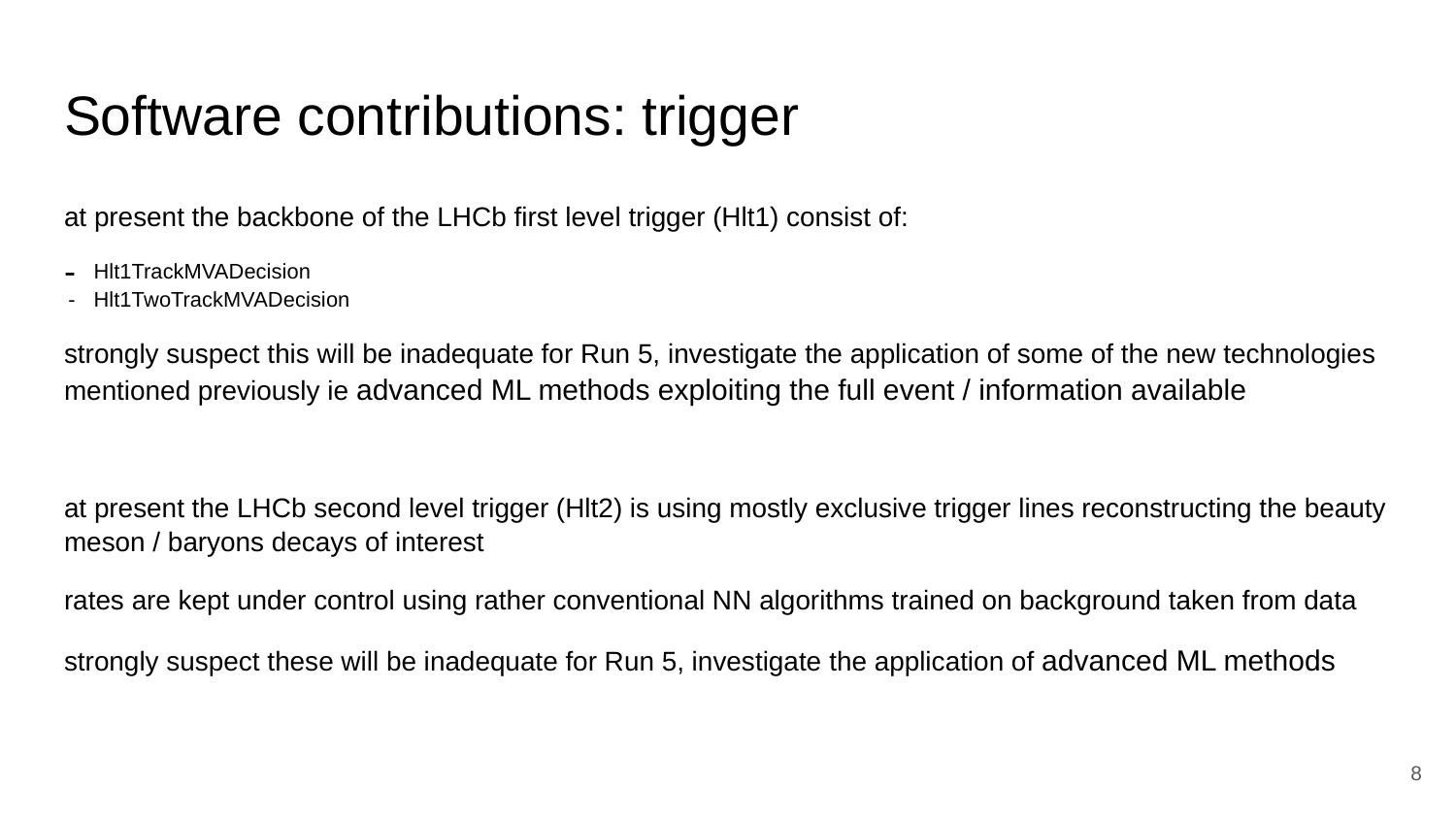

# Software contributions: trigger

at present the backbone of the LHCb first level trigger (Hlt1) consist of:
Hlt1TrackMVADecision
Hlt1TwoTrackMVADecision
strongly suspect this will be inadequate for Run 5, investigate the application of some of the new technologies mentioned previously ie advanced ML methods exploiting the full event / information available

at present the LHCb second level trigger (Hlt2) is using mostly exclusive trigger lines reconstructing the beauty meson / baryons decays of interest
rates are kept under control using rather conventional NN algorithms trained on background taken from data
strongly suspect these will be inadequate for Run 5, investigate the application of advanced ML methods
8